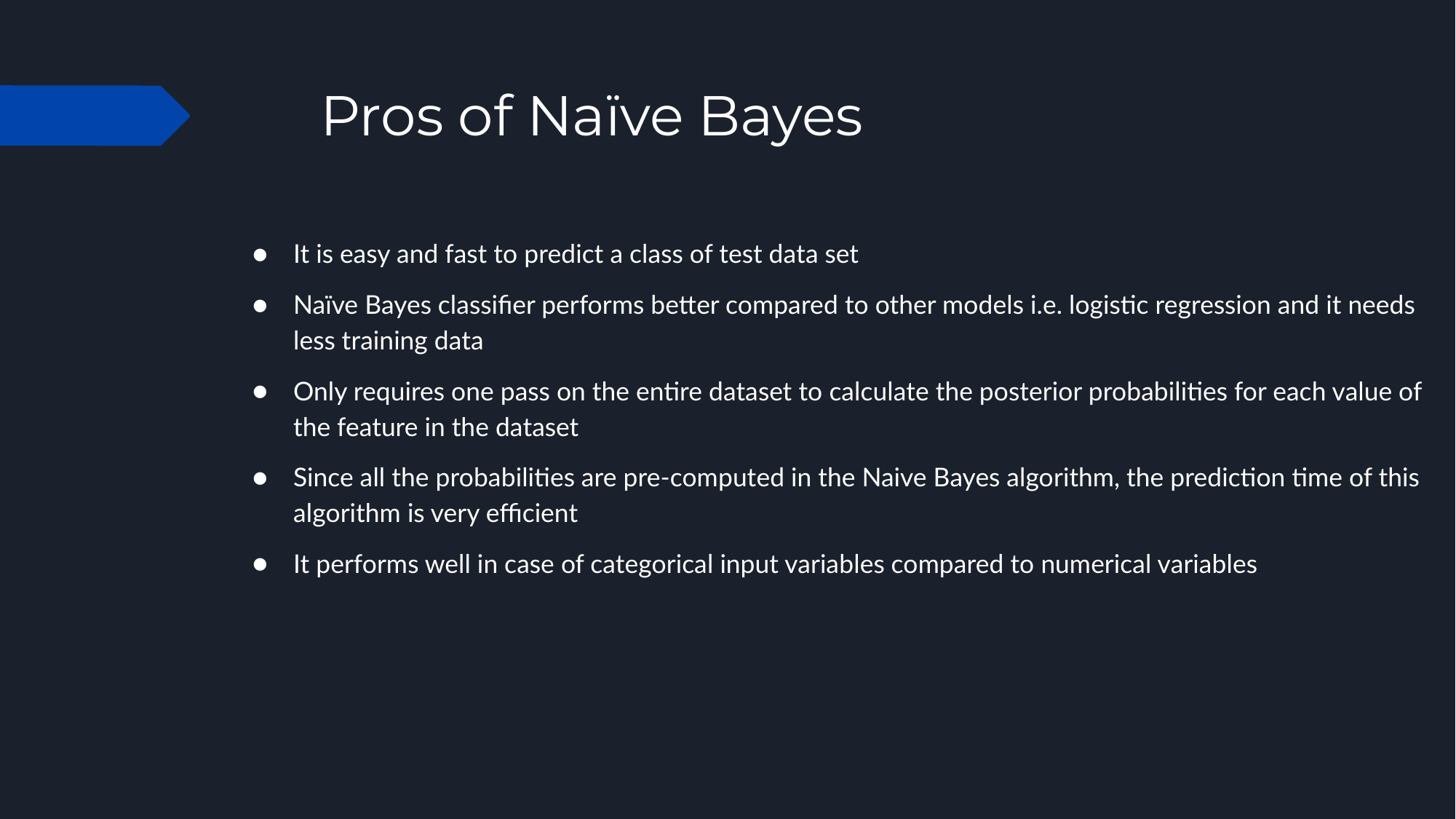

# Pros of Naïve Bayes
It is easy and fast to predict a class of test data set
Naïve Bayes classifier performs better compared to other models i.e. logistic regression and it needs less training data
Only requires one pass on the entire dataset to calculate the posterior probabilities for each value of the feature in the dataset
Since all the probabilities are pre-computed in the Naive Bayes algorithm, the prediction time of this algorithm is very efficient
It performs well in case of categorical input variables compared to numerical variables